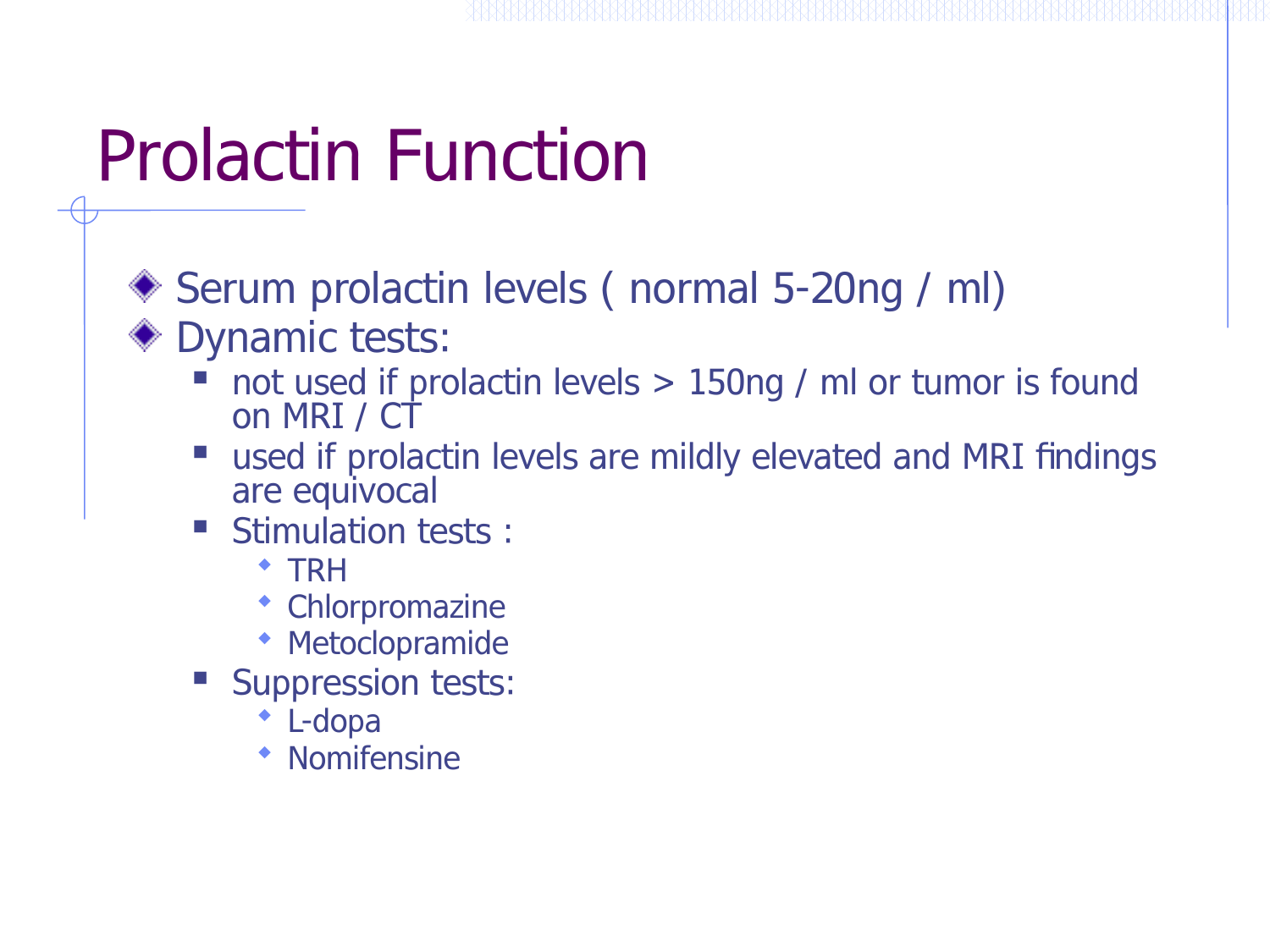

# Prolactin Function
Serum prolactin levels ( normal 5-20ng / ml)
Dynamic tests:
not used if prolactin levels > 150ng / ml or tumor is found on MRI / CT
used if prolactin levels are mildly elevated and MRI findings are equivocal
Stimulation tests :
TRH
Chlorpromazine
Metoclopramide
Suppression tests:
L-dopa
Nomifensine